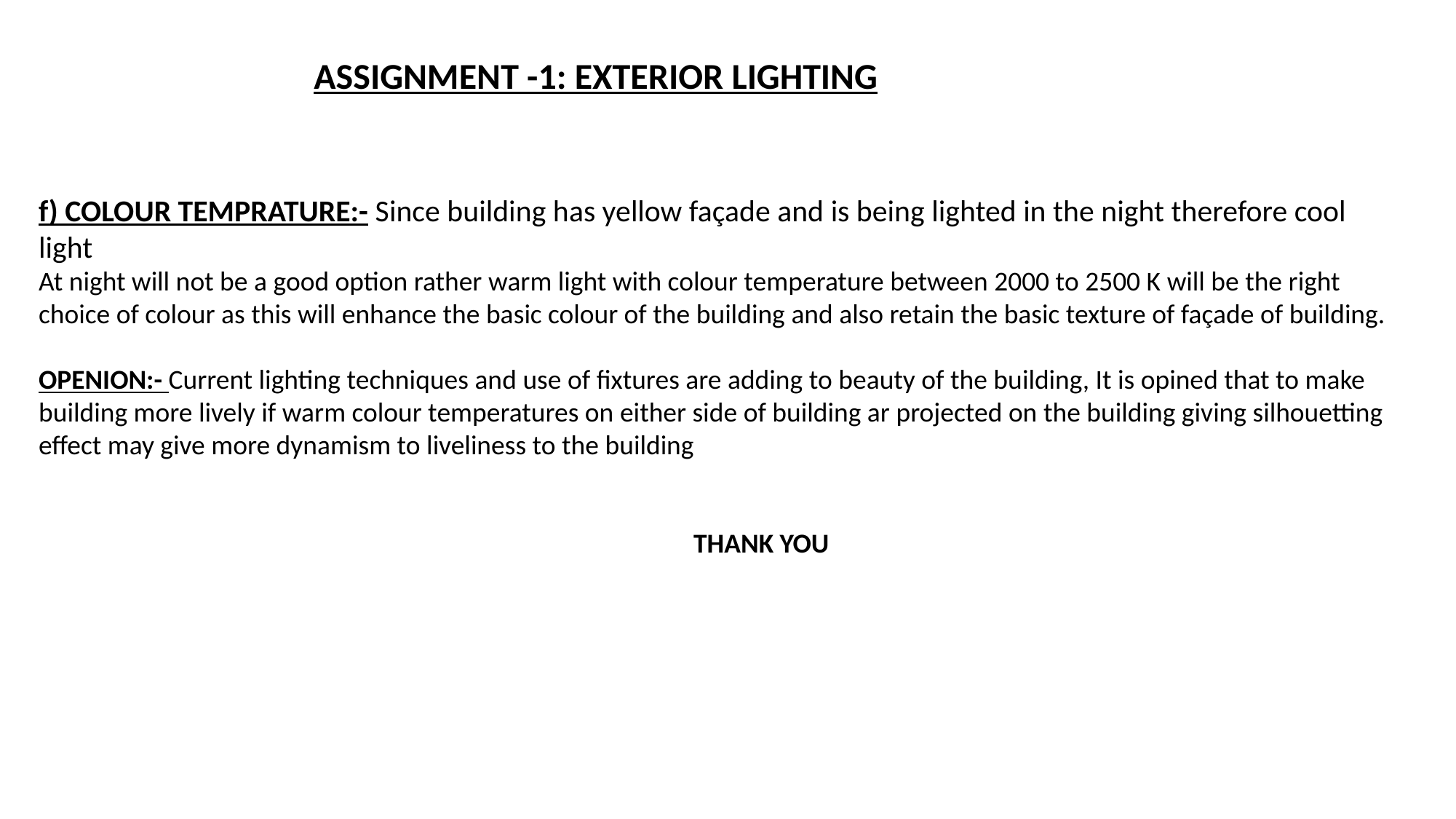

ASSIGNMENT -1: EXTERIOR LIGHTING

f) COLOUR TEMPRATURE:- Since building has yellow façade and is being lighted in the night therefore cool light
At night will not be a good option rather warm light with colour temperature between 2000 to 2500 K will be the right choice of colour as this will enhance the basic colour of the building and also retain the basic texture of façade of building.

OPENION:- Current lighting techniques and use of fixtures are adding to beauty of the building, It is opined that to make building more lively if warm colour temperatures on either side of building ar projected on the building giving silhouetting effect may give more dynamism to liveliness to the building

						THANK YOU